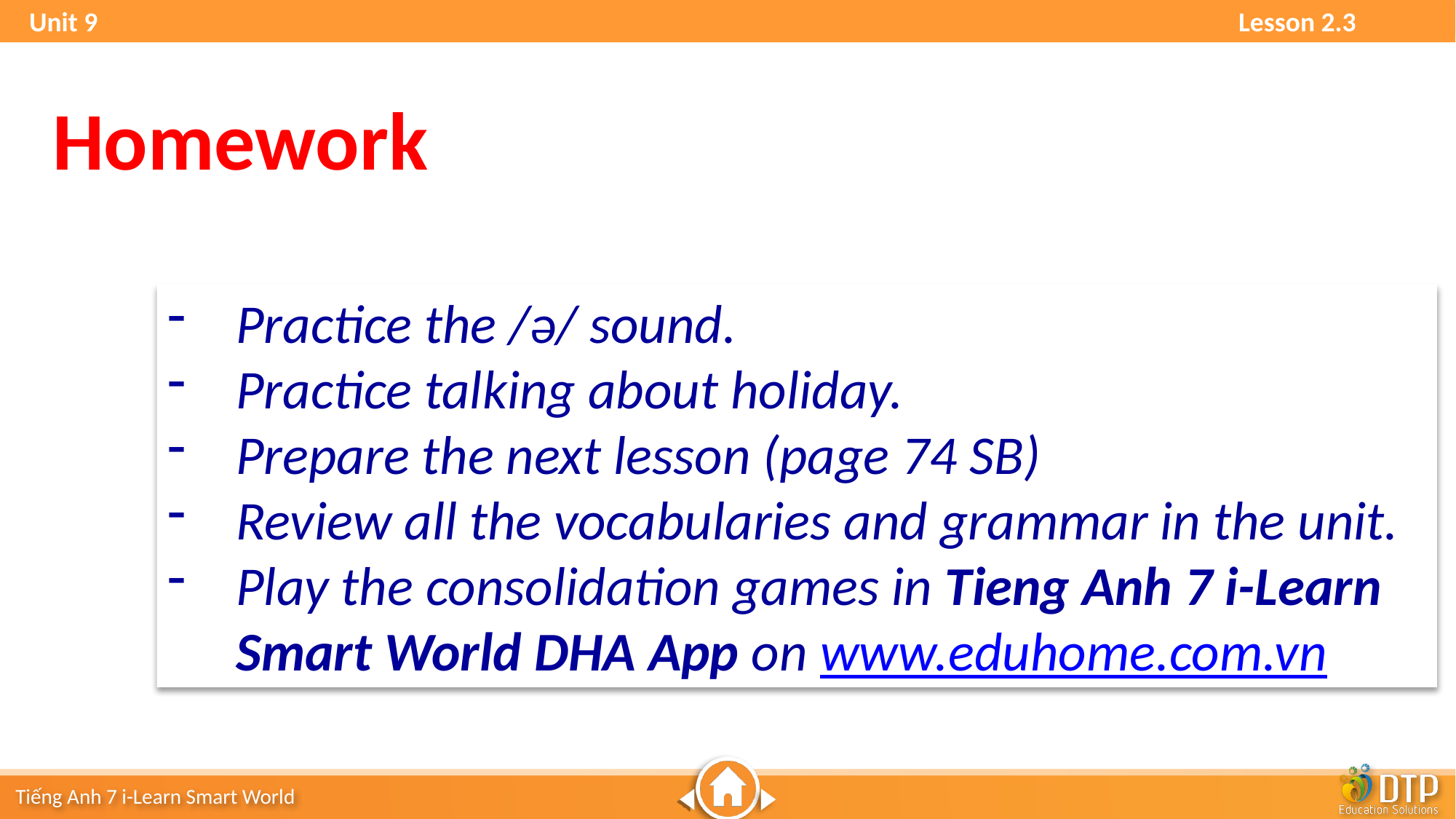

Unit 9                                                                                                                                                                                         Lesson 2.3
Homework
Practice the /ə/ sound.
Practice talking about holiday.
Prepare the next lesson (page 74 SB)
Review all the vocabularies and grammar in the unit.
Play the consolidation games in Tieng Anh 7 i-Learn Smart World DHA App on www.eduhome.com.vn